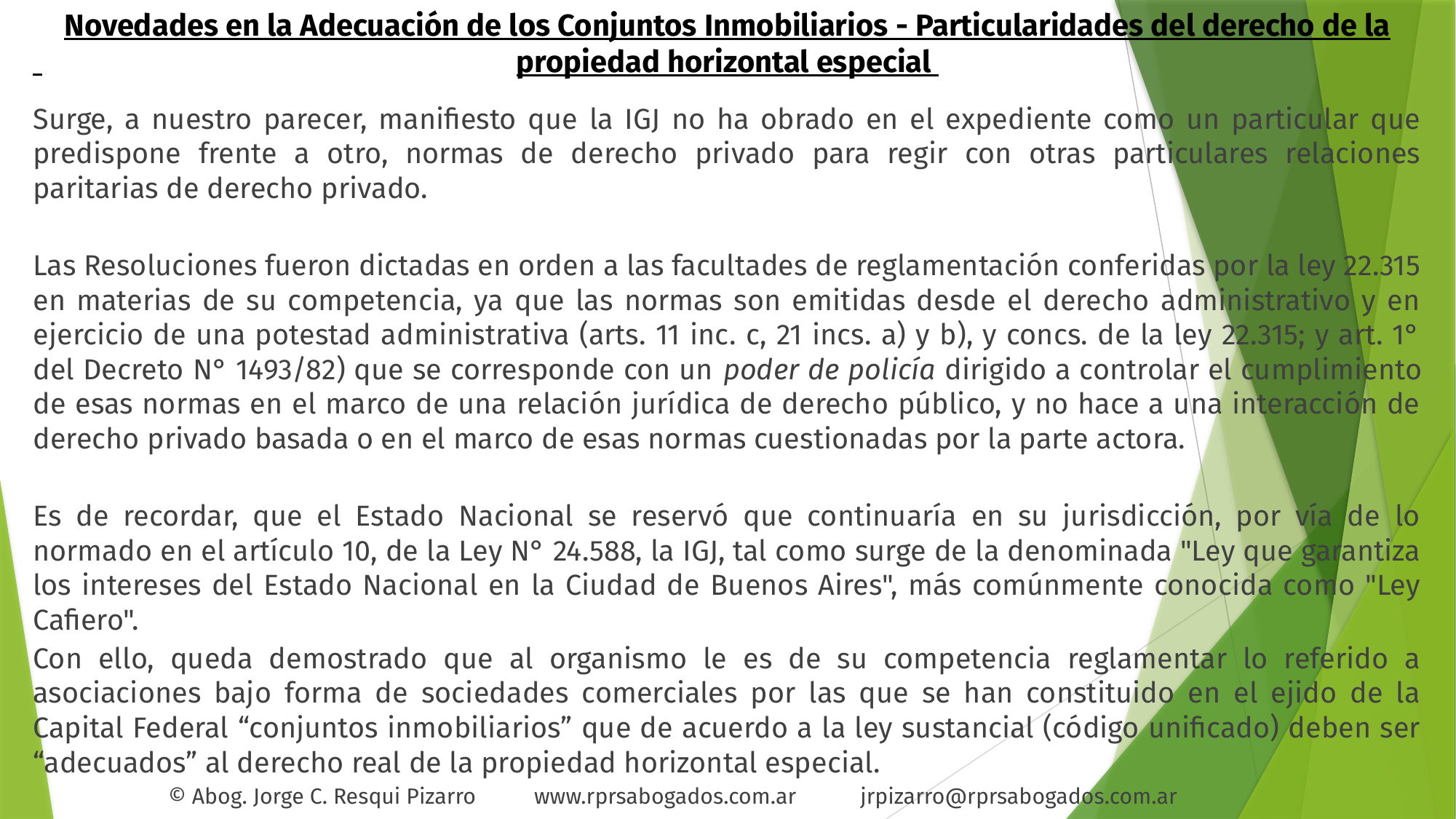

Novedades en la Adecuación de los Conjuntos Inmobiliarios - Particularidades del derecho de la propiedad horizontal especial
#

Surge, a nuestro parecer, manifiesto que la IGJ no ha obrado en el expediente como un particular que predispone frente a otro, normas de derecho privado para regir con otras particulares relaciones paritarias de derecho privado.

Las Resoluciones fueron dictadas en orden a las facultades de reglamentación conferidas por la ley 22.315 en materias de su competencia, ya que las normas son emitidas desde el derecho administrativo y en ejercicio de una potestad administrativa (arts. 11 inc. c, 21 incs. a) y b), y concs. de la ley 22.315; y art. 1° del Decreto N° 1493/82) que se corresponde con un poder de policía dirigido a controlar el cumplimiento de esas normas en el marco de una relación jurídica de derecho público, y no hace a una interacción de derecho privado basada o en el marco de esas normas cuestionadas por la parte actora.

Es de recordar, que el Estado Nacional se reservó que continuaría en su jurisdicción, por vía de lo normado en el artículo 10, de la Ley N° 24.588, la IGJ, tal como surge de la denominada "Ley que garantiza los intereses del Estado Nacional en la Ciudad de Buenos Aires", más comúnmente conocida como "Ley Cafiero".
Con ello, queda demostrado que al organismo le es de su competencia reglamentar lo referido a asociaciones bajo forma de sociedades comerciales por las que se han constituido en el ejido de la Capital Federal “conjuntos inmobiliarios” que de acuerdo a la ley sustancial (código unificado) deben ser “adecuados” al derecho real de la propiedad horizontal especial.
                                 © Abog. Jorge C. Resqui Pizarro          www.rprsabogados.com.ar           jrpizarro@rprsabogados.com.ar